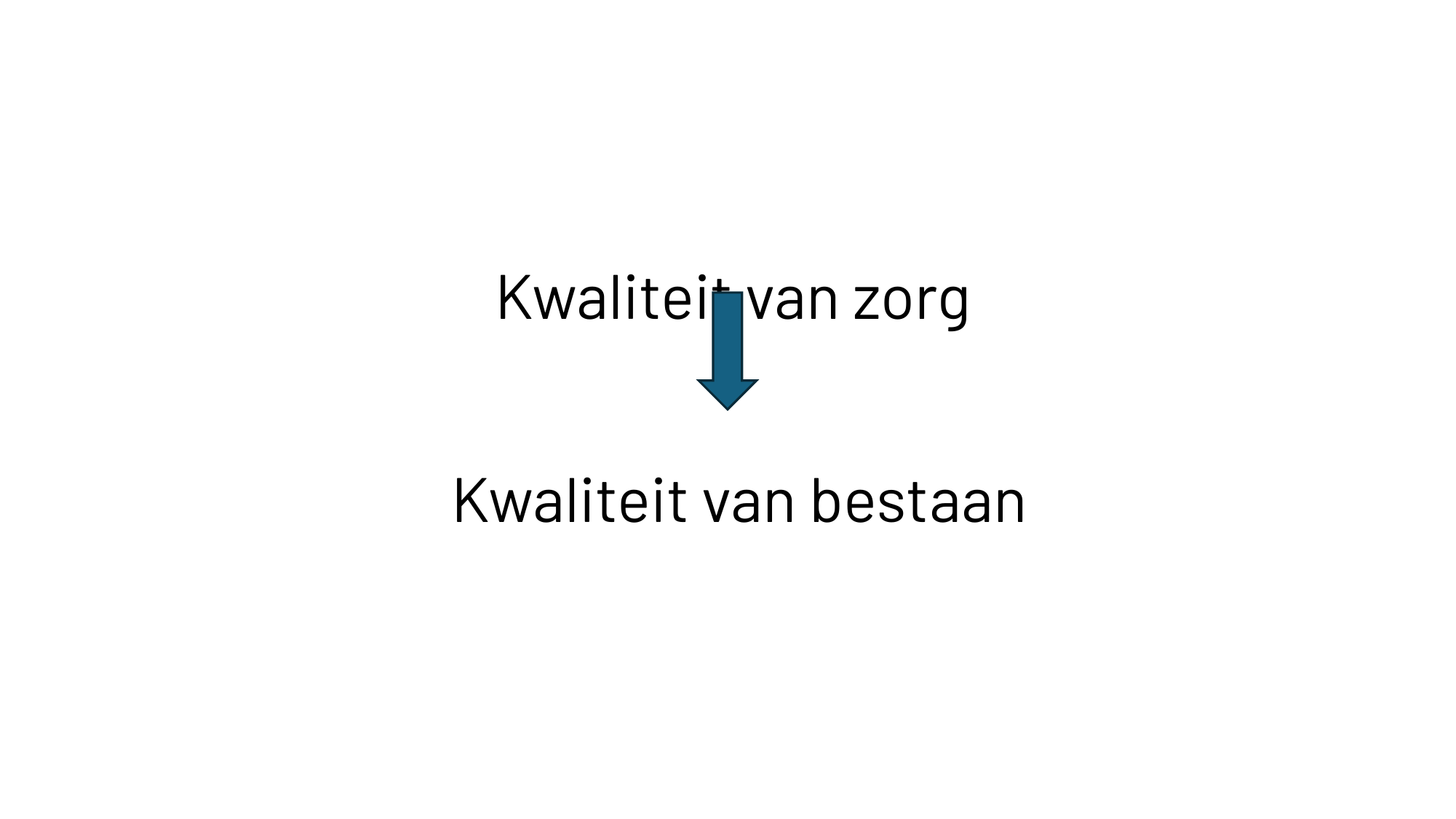

# Kwaliteit van zorg Kwaliteit van bestaan